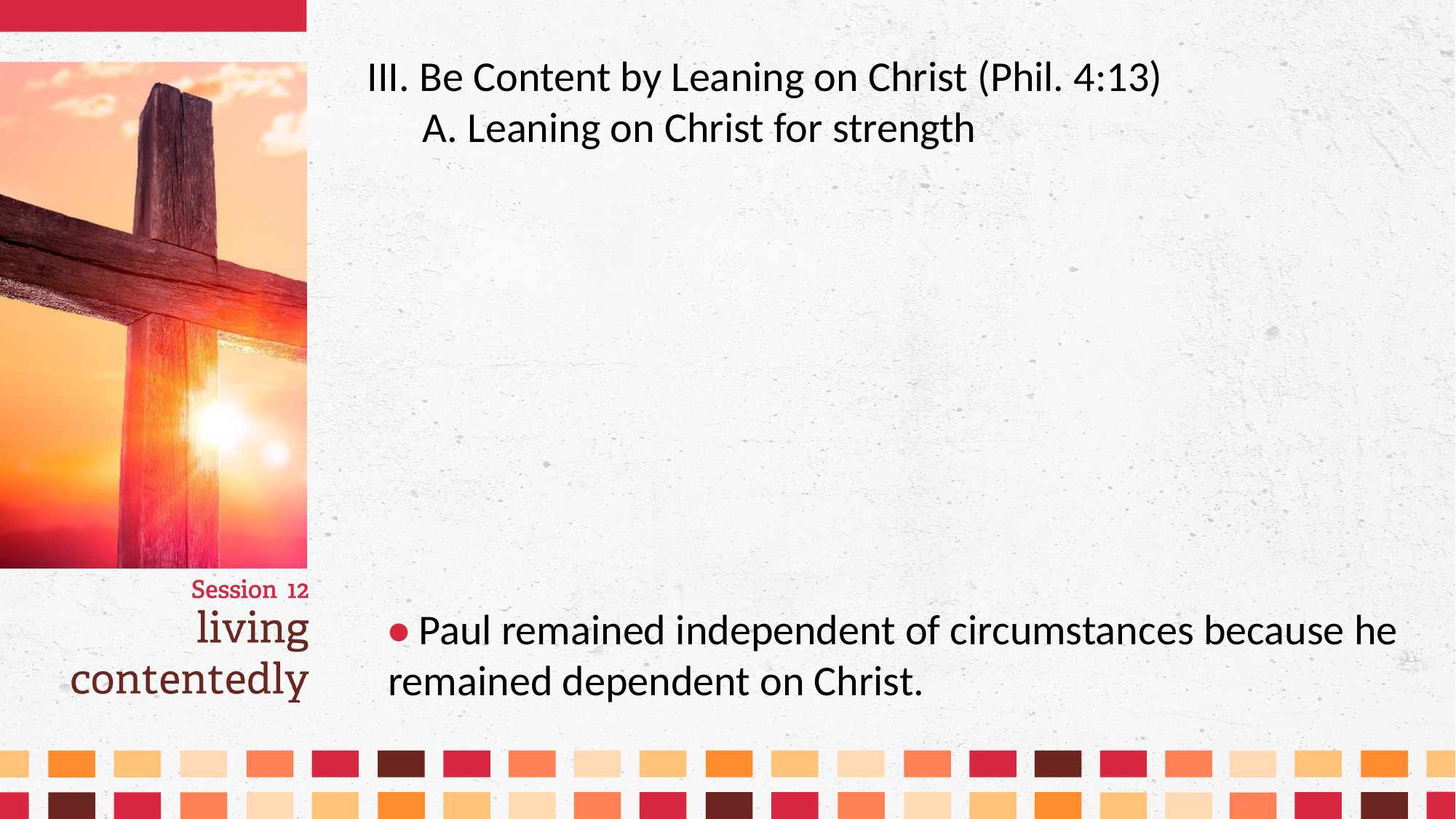

III. Be Content by Leaning on Christ (Phil. 4:13)
	A. Leaning on Christ for strength
• Paul remained independent of circumstances because he remained dependent on Christ.